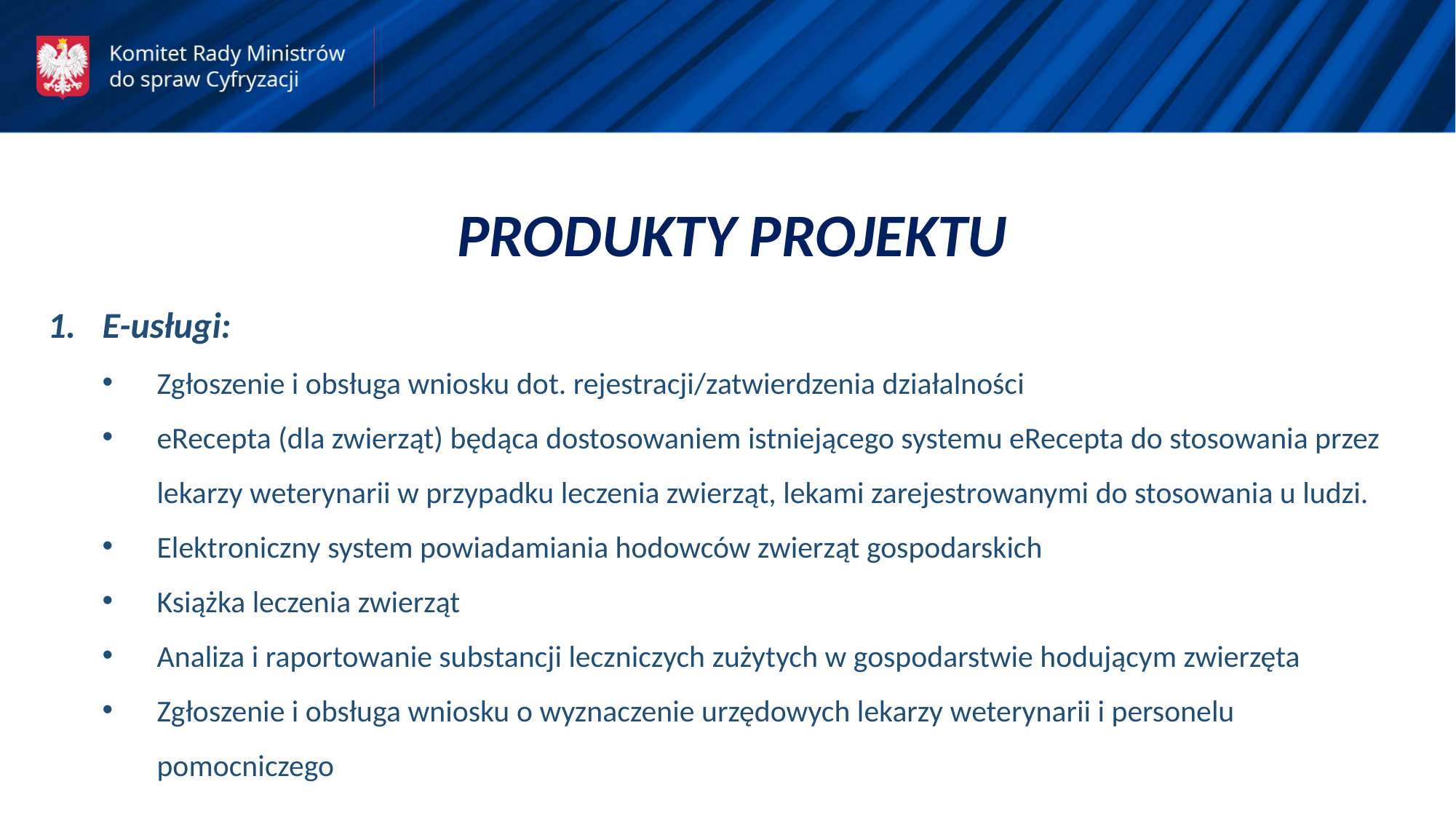

PRODUKTY PROJEKTU

E-usługi:
Zgłoszenie i obsługa wniosku dot. rejestracji/zatwierdzenia działalności
eRecepta (dla zwierząt) będąca dostosowaniem istniejącego systemu eRecepta do stosowania przez lekarzy weterynarii w przypadku leczenia zwierząt, lekami zarejestrowanymi do stosowania u ludzi.
Elektroniczny system powiadamiania hodowców zwierząt gospodarskich
Książka leczenia zwierząt
Analiza i raportowanie substancji leczniczych zużytych w gospodarstwie hodującym zwierzęta
Zgłoszenie i obsługa wniosku o wyznaczenie urzędowych lekarzy weterynarii i personelu pomocniczego